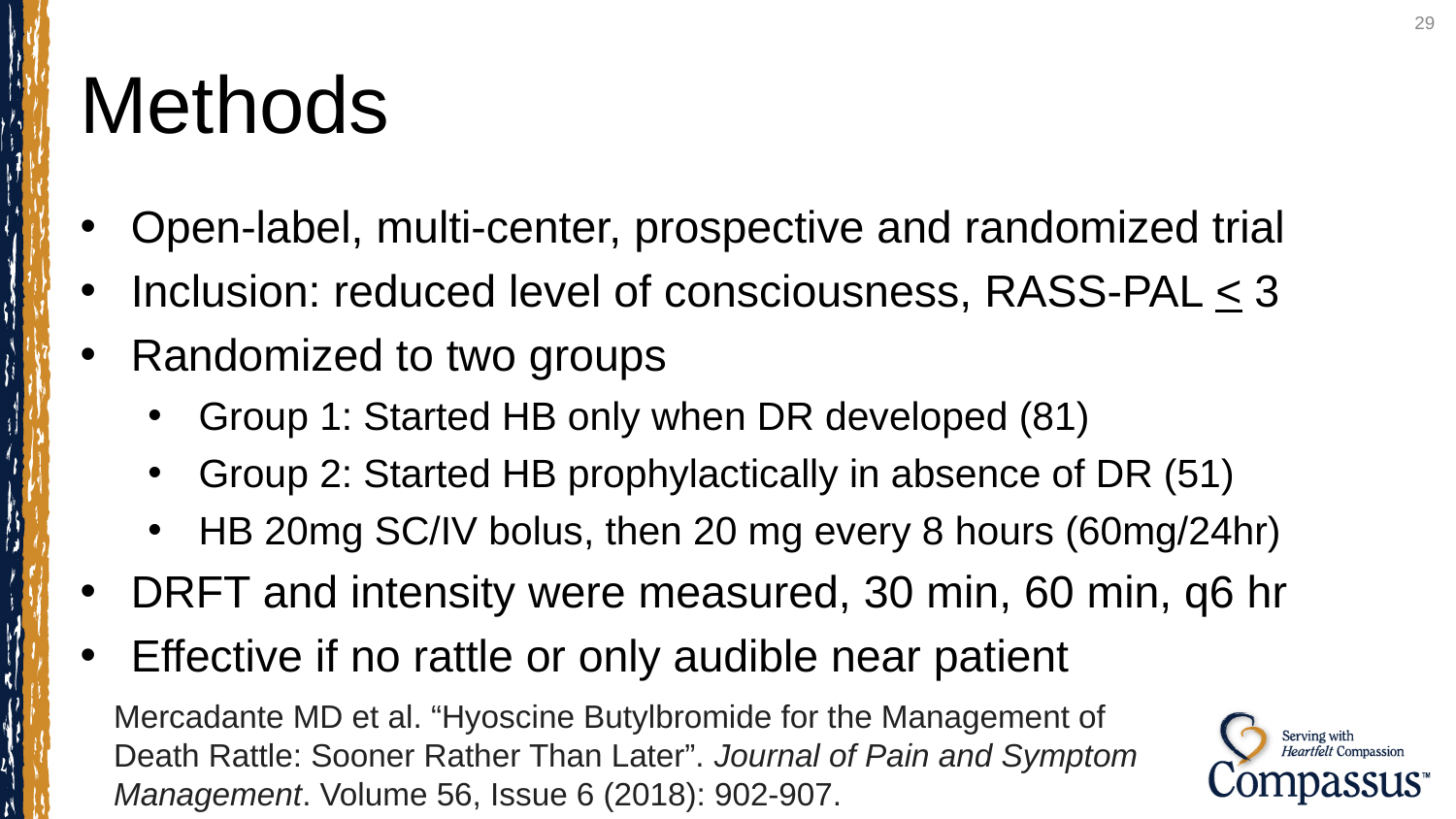

29
# Methods
Open-label, multi-center, prospective and randomized trial
Inclusion: reduced level of consciousness, RASS-PAL < 3
Randomized to two groups
Group 1: Started HB only when DR developed (81)
Group 2: Started HB prophylactically in absence of DR (51)
HB 20mg SC/IV bolus, then 20 mg every 8 hours (60mg/24hr)
DRFT and intensity were measured, 30 min, 60 min, q6 hr
Effective if no rattle or only audible near patient
Mercadante MD et al. “Hyoscine Butylbromide for the Management of Death Rattle: Sooner Rather Than Later”. Journal of Pain and Symptom Management. Volume 56, Issue 6 (2018): 902-907.